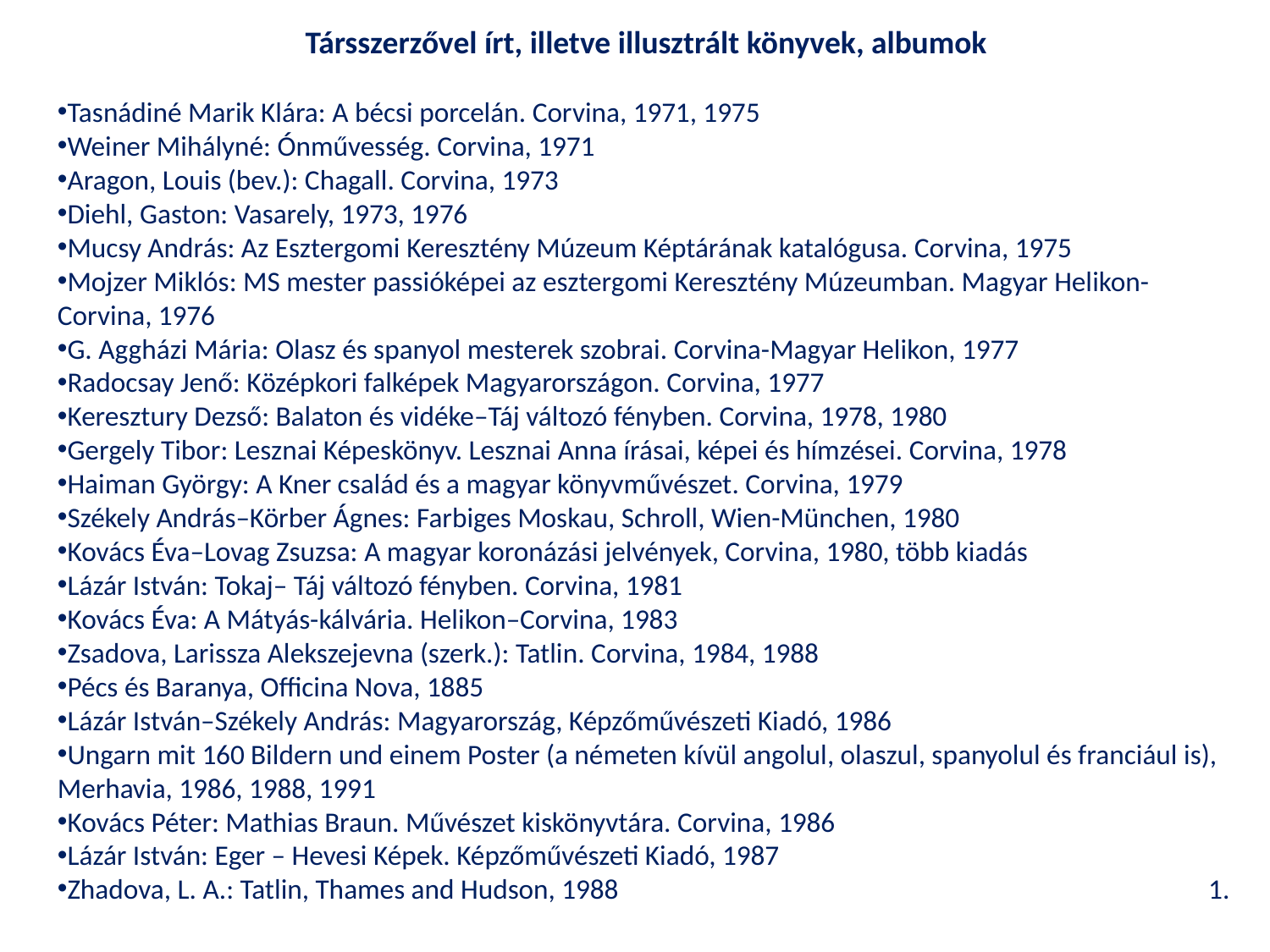

Társszerzővel írt, illetve illusztrált könyvek, albumok

Tasnádiné Marik Klára: A bécsi porcelán. Corvina, 1971, 1975
Weiner Mihályné: Ónművesség. Corvina, 1971
Aragon, Louis (bev.): Chagall. Corvina, 1973
Diehl, Gaston: Vasarely, 1973, 1976
Mucsy András: Az Esztergomi Keresztény Múzeum Képtárának katalógusa. Corvina, 1975
Mojzer Miklós: MS mester passióképei az esztergomi Keresztény Múzeumban. Magyar Helikon-Corvina, 1976
G. Aggházi Mária: Olasz és spanyol mesterek szobrai. Corvina-Magyar Helikon, 1977
Radocsay Jenő: Középkori falképek Magyarországon. Corvina, 1977
Keresztury Dezső: Balaton és vidéke–Táj változó fényben. Corvina, 1978, 1980
Gergely Tibor: Lesznai Képeskönyv. Lesznai Anna írásai, képei és hímzései. Corvina, 1978
Haiman György: A Kner család és a magyar könyvművészet. Corvina, 1979
Székely András–Körber Ágnes: Farbiges Moskau, Schroll, Wien-München, 1980
Kovács Éva–Lovag Zsuzsa: A magyar koronázási jelvények, Corvina, 1980, több kiadás
Lázár István: Tokaj– Táj változó fényben. Corvina, 1981
Kovács Éva: A Mátyás-kálvária. Helikon–Corvina, 1983
Zsadova, Larissza Alekszejevna (szerk.): Tatlin. Corvina, 1984, 1988
Pécs és Baranya, Officina Nova, 1885
Lázár István–Székely András: Magyarország, Képzőművészeti Kiadó, 1986
Ungarn mit 160 Bildern und einem Poster (a németen kívül angolul, olaszul, spanyolul és franciául is), Merhavia, 1986, 1988, 1991
Kovács Péter: Mathias Braun. Művészet kiskönyvtára. Corvina, 1986
Lázár István: Eger – Hevesi Képek. Képzőművészeti Kiadó, 1987
Zhadova, L. A.: Tatlin, Thames and Hudson, 1988                                                                                             1.